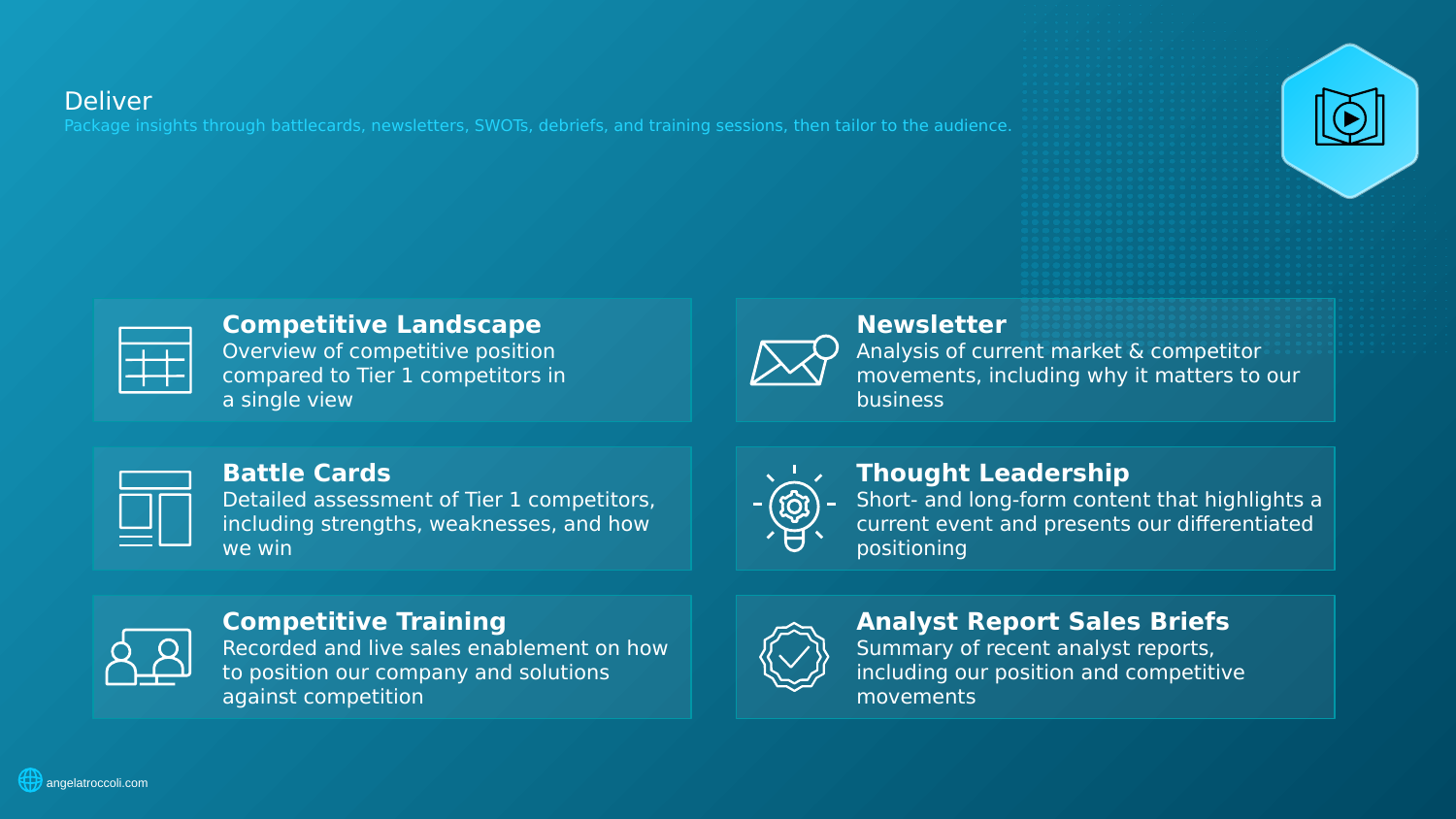

# Deliver
Package insights through battlecards, newsletters, SWOTs, debriefs, and training sessions, then tailor to the audience.

Competitive Landscape
Overview of competitive position
compared to Tier 1 competitors in
a single view
Newsletter
Analysis of current market & competitor movements, including why it matters to our business

Battle Cards
Detailed assessment of Tier 1 competitors, including strengths, weaknesses, and how we win
Thought Leadership
Short- and long-form content that highlights a current event and presents our differentiated positioning

Competitive Training
Recorded and live sales enablement on how to position our company and solutions against competition
Analyst Report Sales Briefs
Summary of recent analyst reports,
including our position and competitive movements